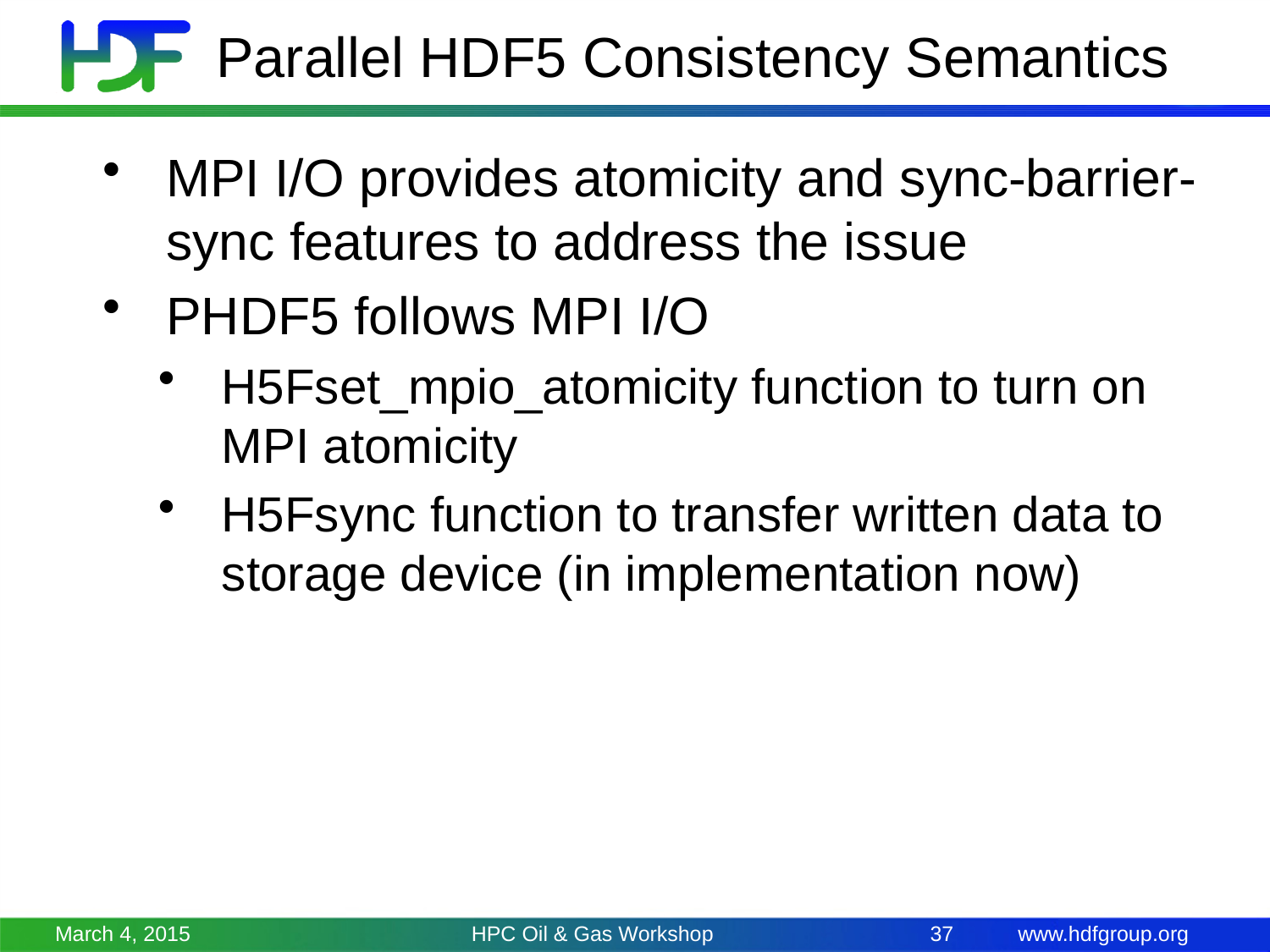

# Parallel HDF5 Consistency Semantics
MPI I/O provides atomicity and sync-barrier-sync features to address the issue
PHDF5 follows MPI I/O
H5Fset_mpio_atomicity function to turn on MPI atomicity
H5Fsync function to transfer written data to storage device (in implementation now)

March 4, 2015
HPC Oil & Gas Workshop
37